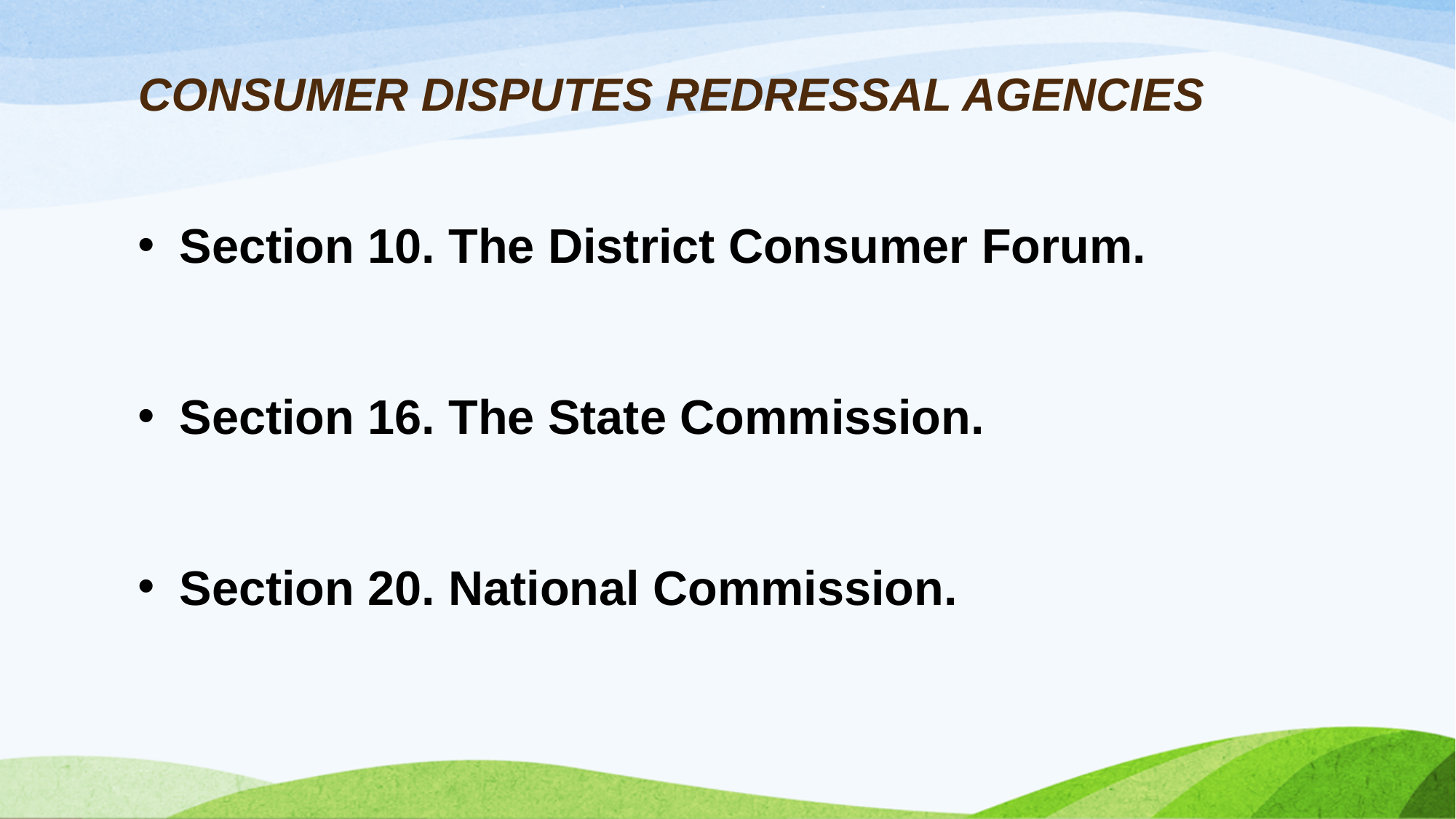

# CONSUMER DISPUTES REDRESSAL AGENCIES
Section 10. The District Consumer Forum.

Section 16. The State Commission.

Section 20. National Commission.